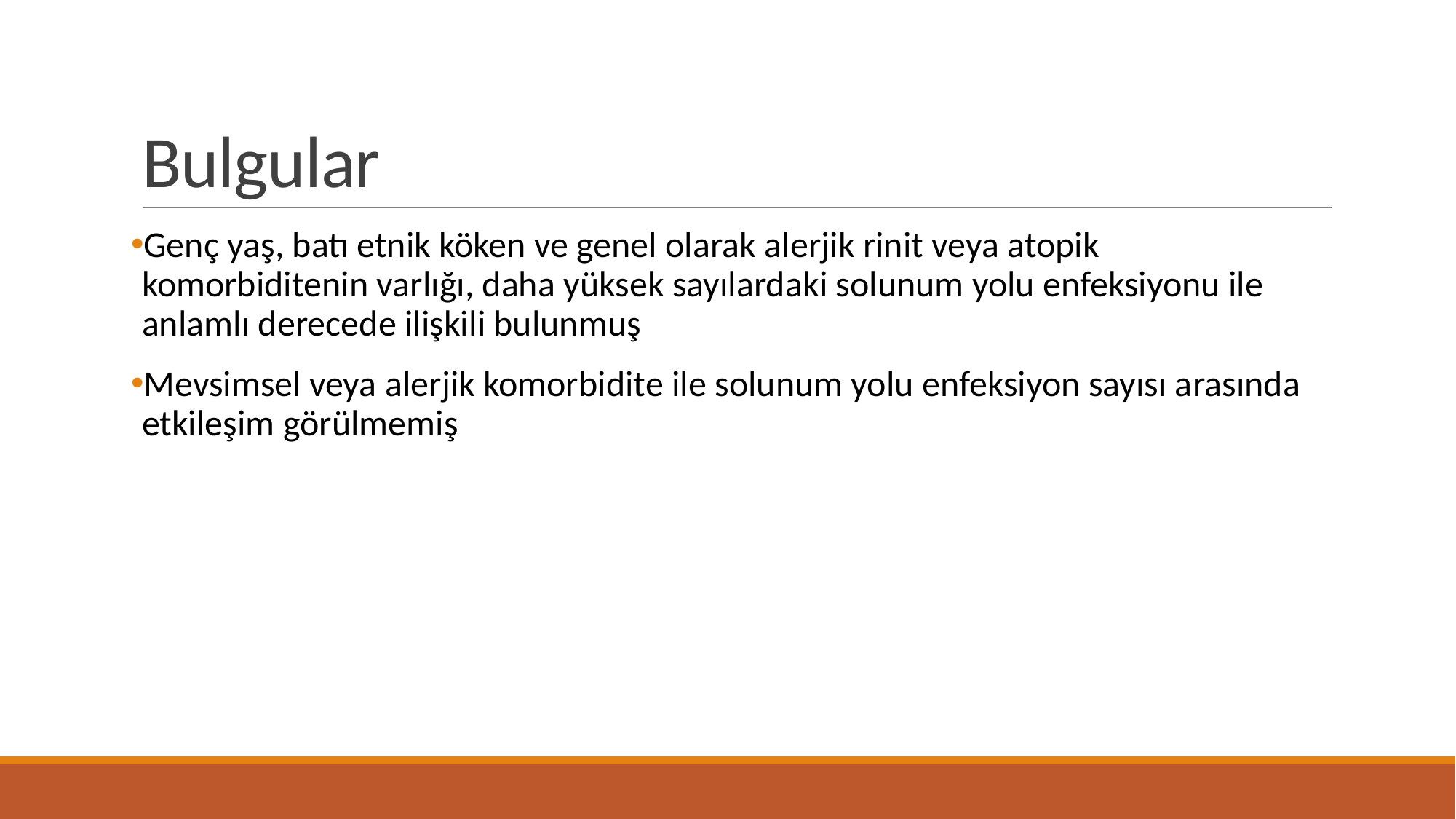

# Bulgular
Genç yaş, batı etnik köken ve genel olarak alerjik rinit veya atopik komorbiditenin varlığı, daha yüksek sayılardaki solunum yolu enfeksiyonu ile anlamlı derecede ilişkili bulunmuş
Mevsimsel veya alerjik komorbidite ile solunum yolu enfeksiyon sayısı arasında etkileşim görülmemiş